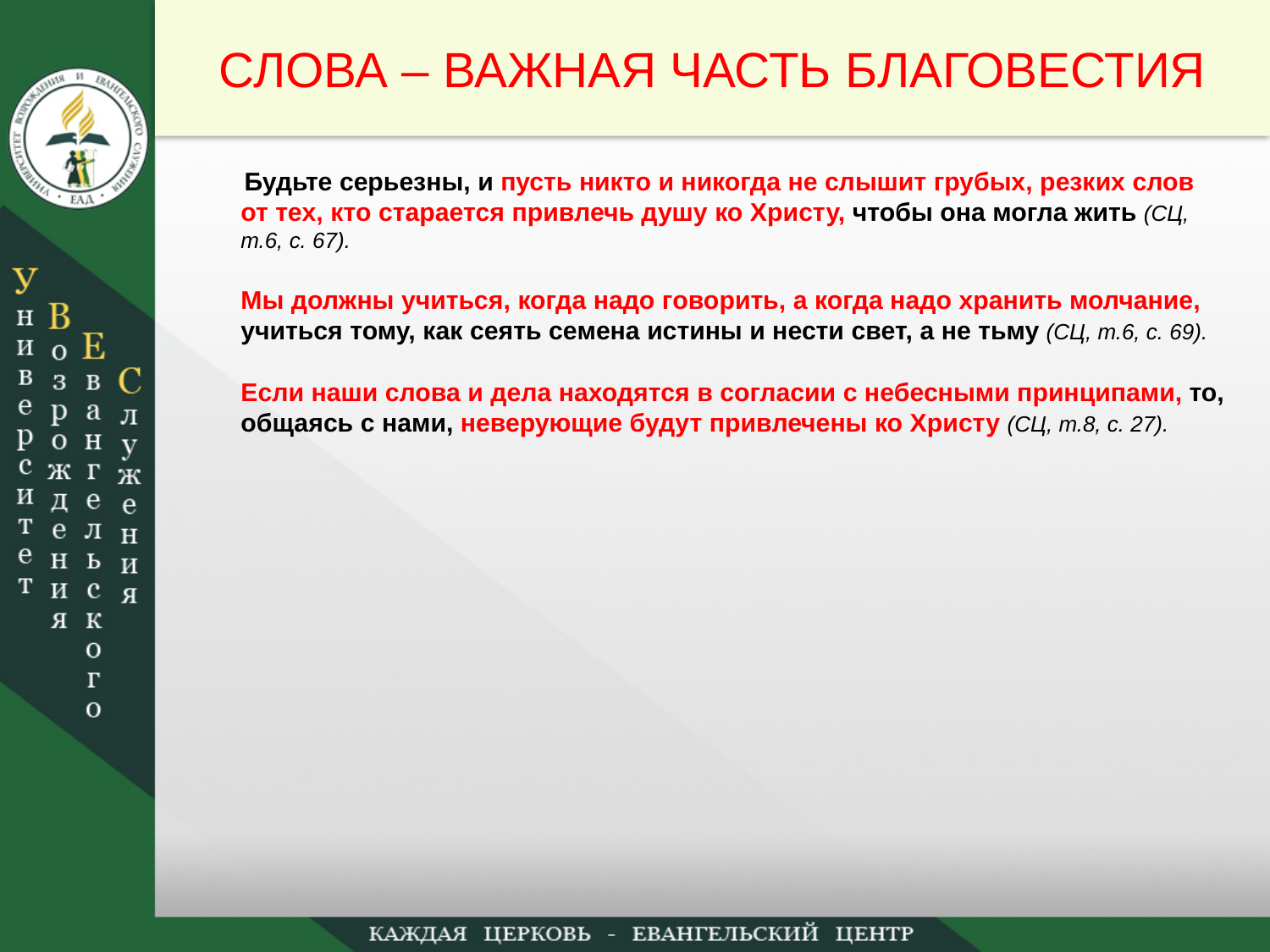

СЛОВА – ВАЖНАЯ ЧАСТЬ БЛАГОВЕСТИЯ
 Будьте серьезны, и пусть никто и никогда не слышит грубых, резких слов от тех, кто старается привлечь душу ко Христу, чтобы она могла жить (СЦ, т.6, с. 67).

Мы должны учиться, когда надо говорить, а когда надо хранить молчание, учиться тому, как сеять семена истины и нести свет, а не тьму (СЦ, т.6, с. 69).

Если наши слова и дела находятся в согласии с небесными принципами, то, общаясь с нами, неверующие будут привлечены ко Христу (СЦ, т.8, с. 27).